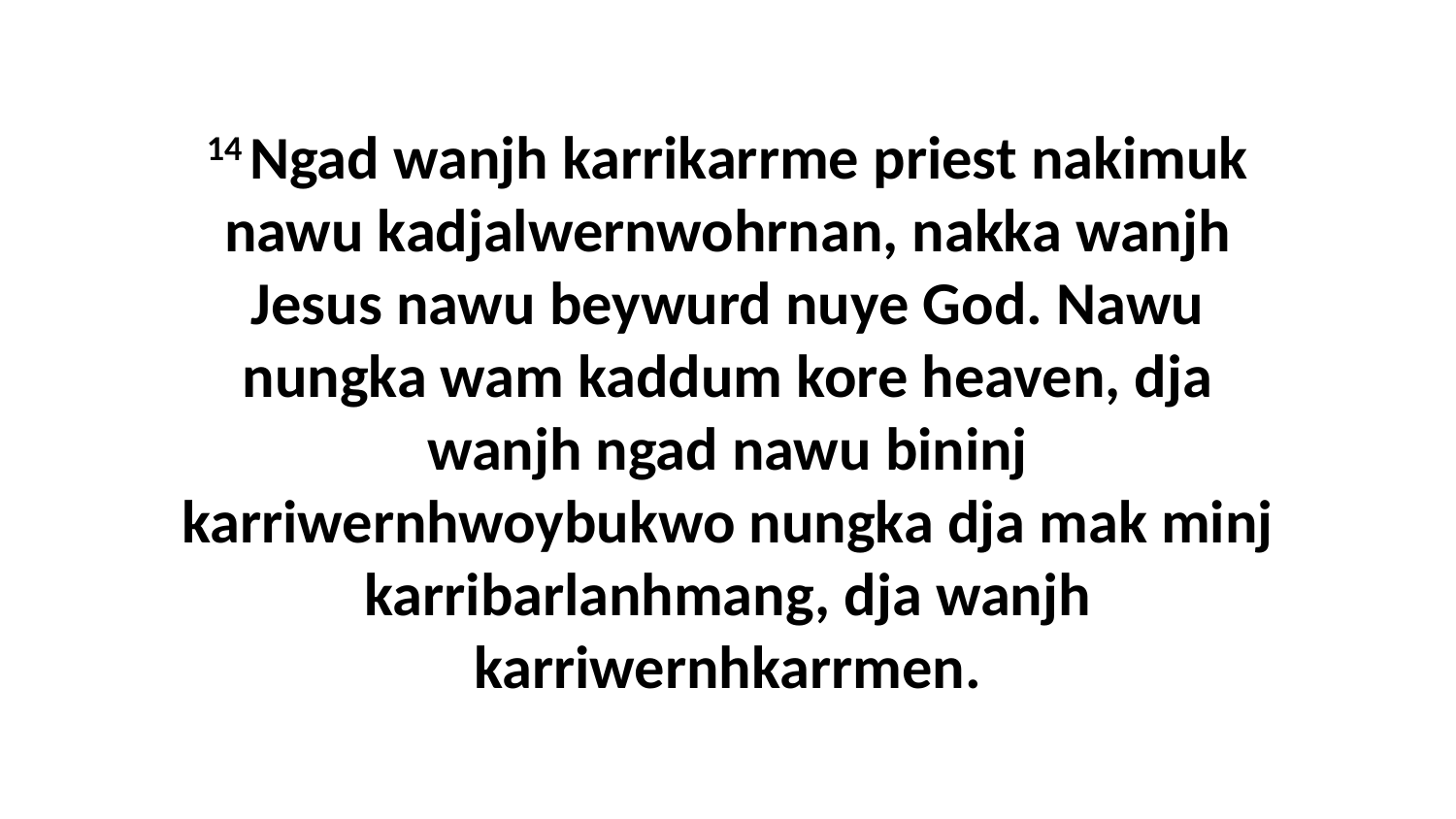

14 Ngad wanjh karrikarrme priest nakimuk nawu kadjalwernwohrnan, nakka wanjh Jesus nawu beywurd nuye God. Nawu nungka wam kaddum kore heaven, dja wanjh ngad nawu bininj karriwernhwoybukwo nungka dja mak minj karribarlanhmang, dja wanjh karriwernhkarrmen.